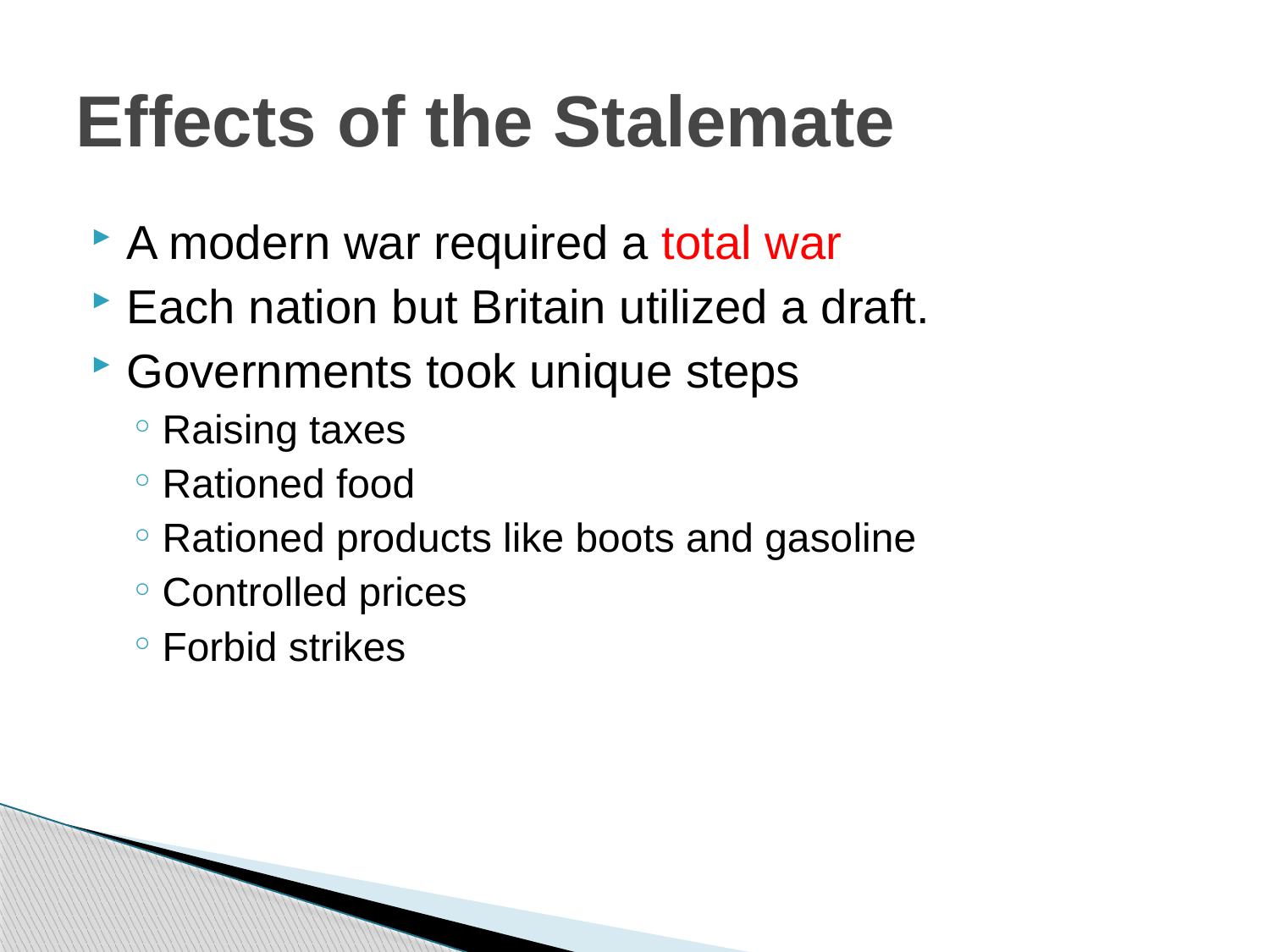

# Effects of the Stalemate
A modern war required a total war
Each nation but Britain utilized a draft.
Governments took unique steps
Raising taxes
Rationed food
Rationed products like boots and gasoline
Controlled prices
Forbid strikes